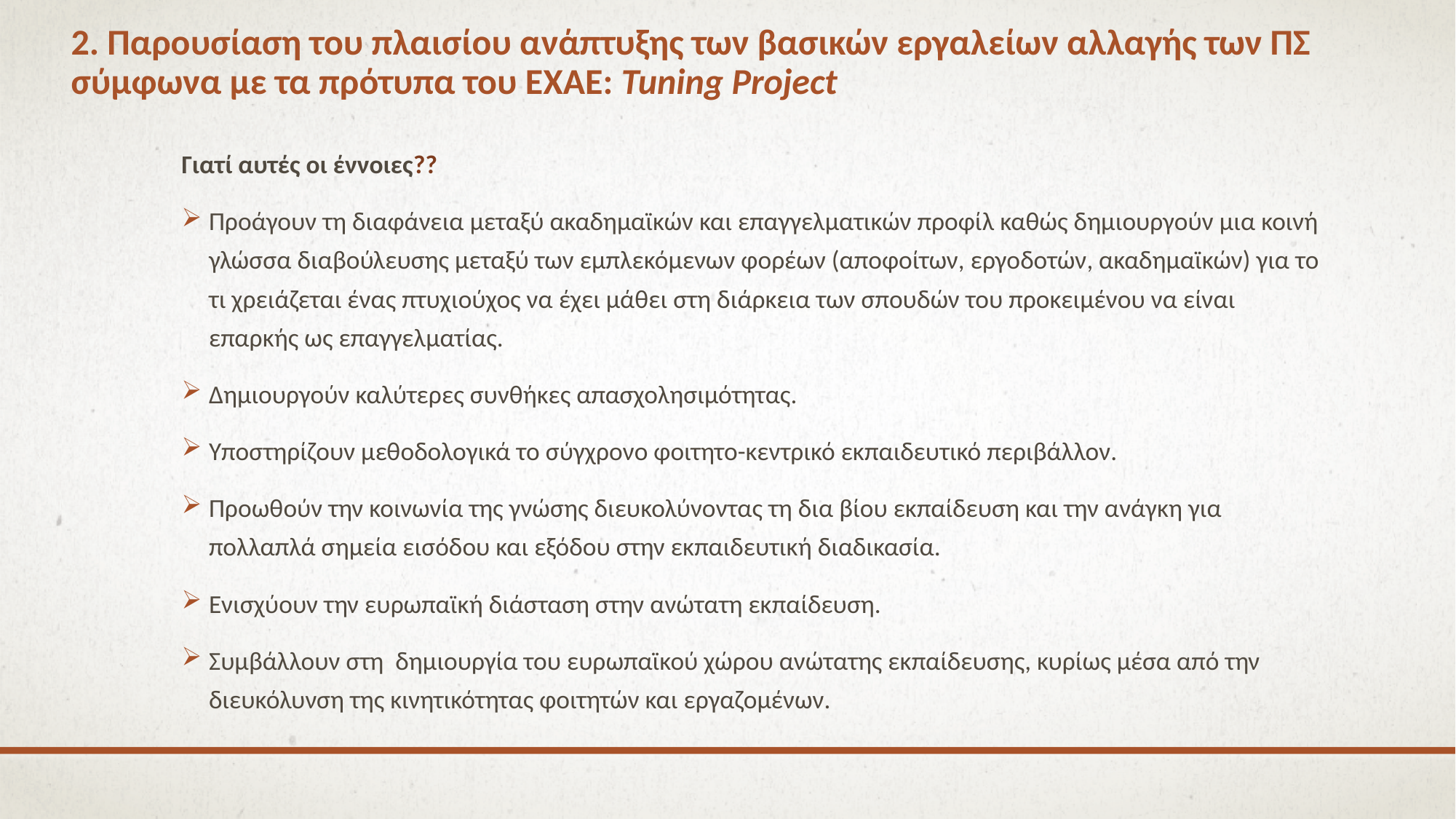

# 2. Παρουσίαση του πλαισίου ανάπτυξης των βασικών εργαλείων αλλαγής των ΠΣ σύμφωνα με τα πρότυπα του ΕΧΑΕ: Tuning Project
Γιατί αυτές οι έννοιες??
Προάγουν τη διαφάνεια μεταξύ ακαδημαϊκών και επαγγελματικών προφίλ καθώς δημιουργούν μια κοινή γλώσσα διαβούλευσης μεταξύ των εμπλεκόμενων φορέων (αποφοίτων, εργοδοτών, ακαδημαϊκών) για το τι χρειάζεται ένας πτυχιούχος να έχει μάθει στη διάρκεια των σπουδών του προκειμένου να είναι επαρκής ως επαγγελματίας.
Δημιουργούν καλύτερες συνθήκες απασχολησιμότητας.
Υποστηρίζουν μεθοδολογικά το σύγχρονο φοιτητο-κεντρικό εκπαιδευτικό περιβάλλον.
Προωθούν την κοινωνία της γνώσης διευκολύνοντας τη δια βίου εκπαίδευση και την ανάγκη για πολλαπλά σημεία εισόδου και εξόδου στην εκπαιδευτική διαδικασία.
Ενισχύουν την ευρωπαϊκή διάσταση στην ανώτατη εκπαίδευση.
Συμβάλλουν στη  δημιουργία του ευρωπαϊκού χώρου ανώτατης εκπαίδευσης, κυρίως μέσα από την  διευκόλυνση της κινητικότητας φοιτητών και εργαζομένων.